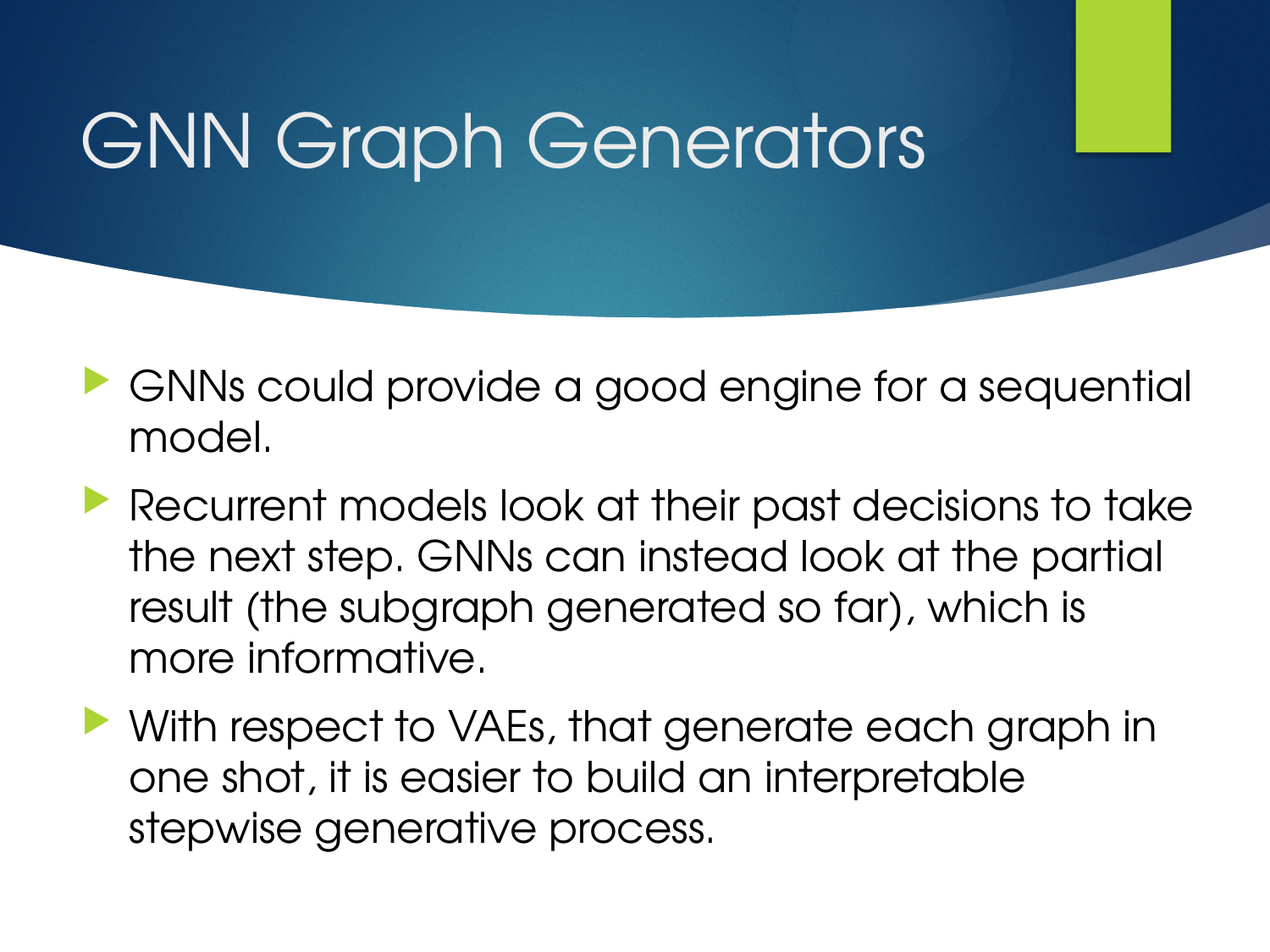

# GNN Graph Generators

GNNs could provide a good engine for a sequential model.
Recurrent models look at their past decisions to take the next step. GNNs can instead look at the partial result (the subgraph generated so far), which is more informative.
With respect to VAEs, that generate each graph in one shot, it is easier to build an interpretable stepwise generative process.